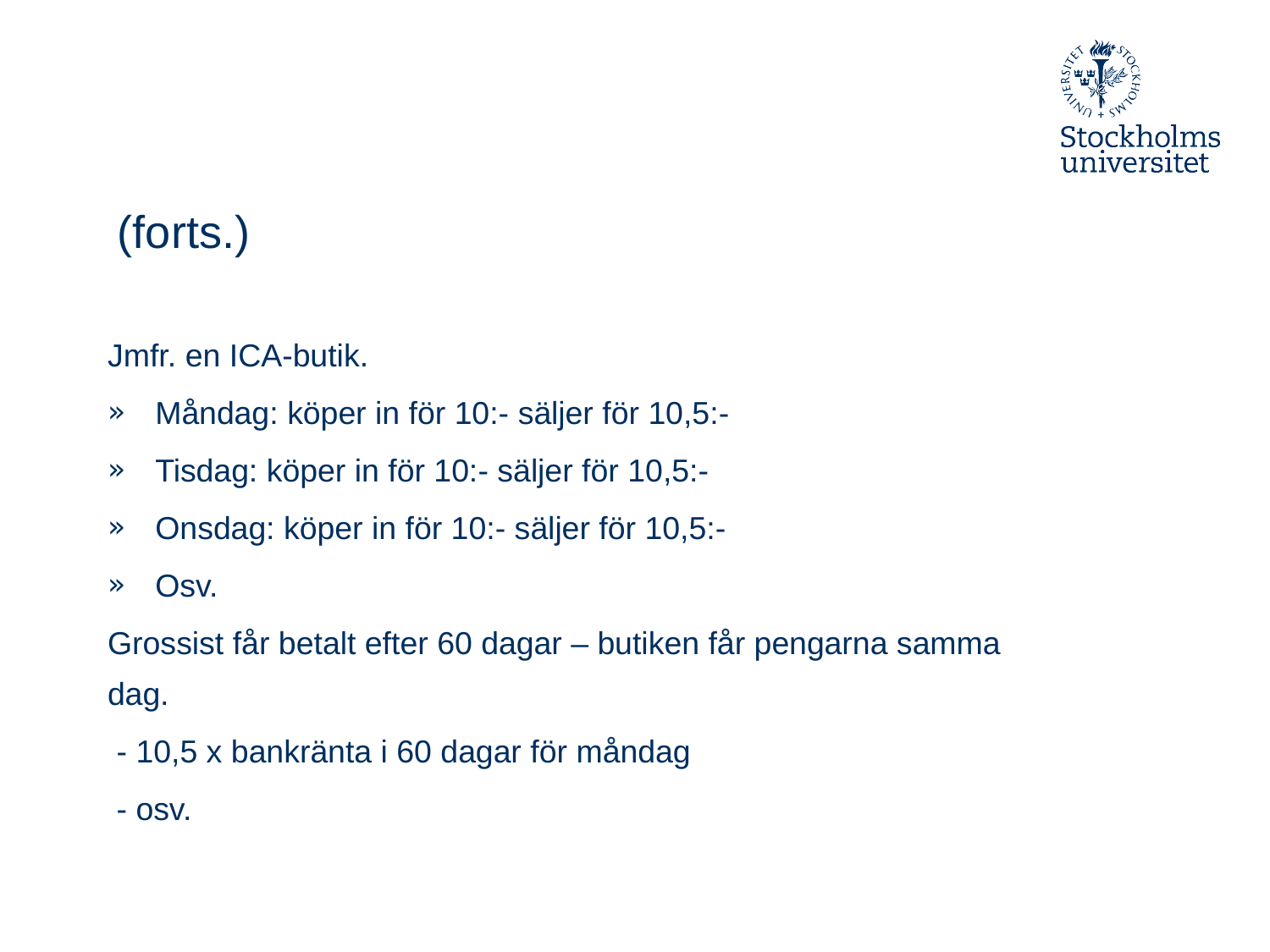

# (forts.)
Jmfr. en ICA-butik.
Måndag: köper in för 10:- säljer för 10,5:-
Tisdag: köper in för 10:- säljer för 10,5:-
Onsdag: köper in för 10:- säljer för 10,5:-
Osv.
Grossist får betalt efter 60 dagar – butiken får pengarna samma dag.
 - 10,5 x bankränta i 60 dagar för måndag
 - osv.